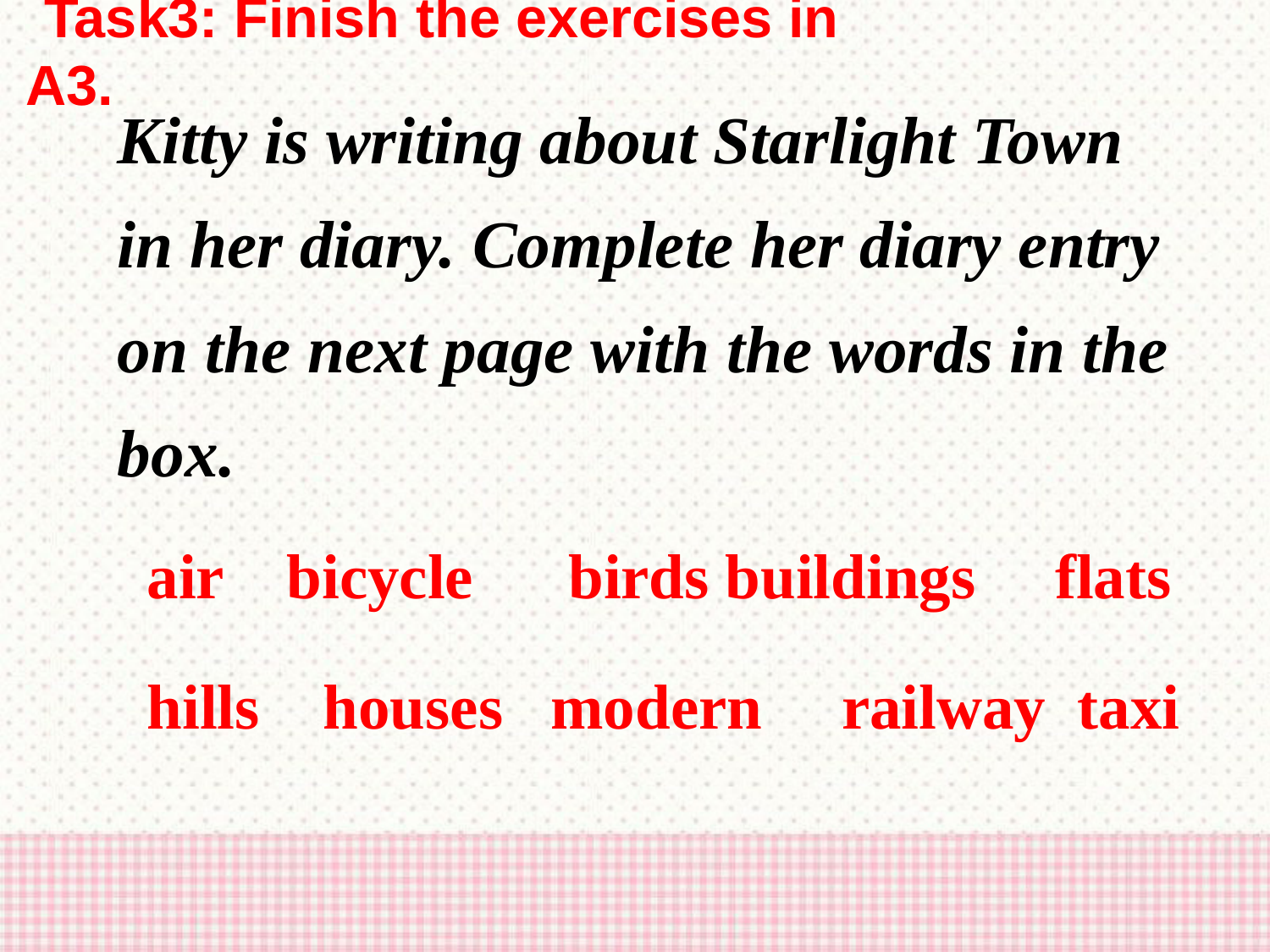

Task3: Finish the exercises in A3.
Kitty is writing about Starlight Town in her diary. Complete her diary entry on the next page with the words in the box.
air    bicycle      birds buildings     flats
hills    houses   modern     railway  taxi